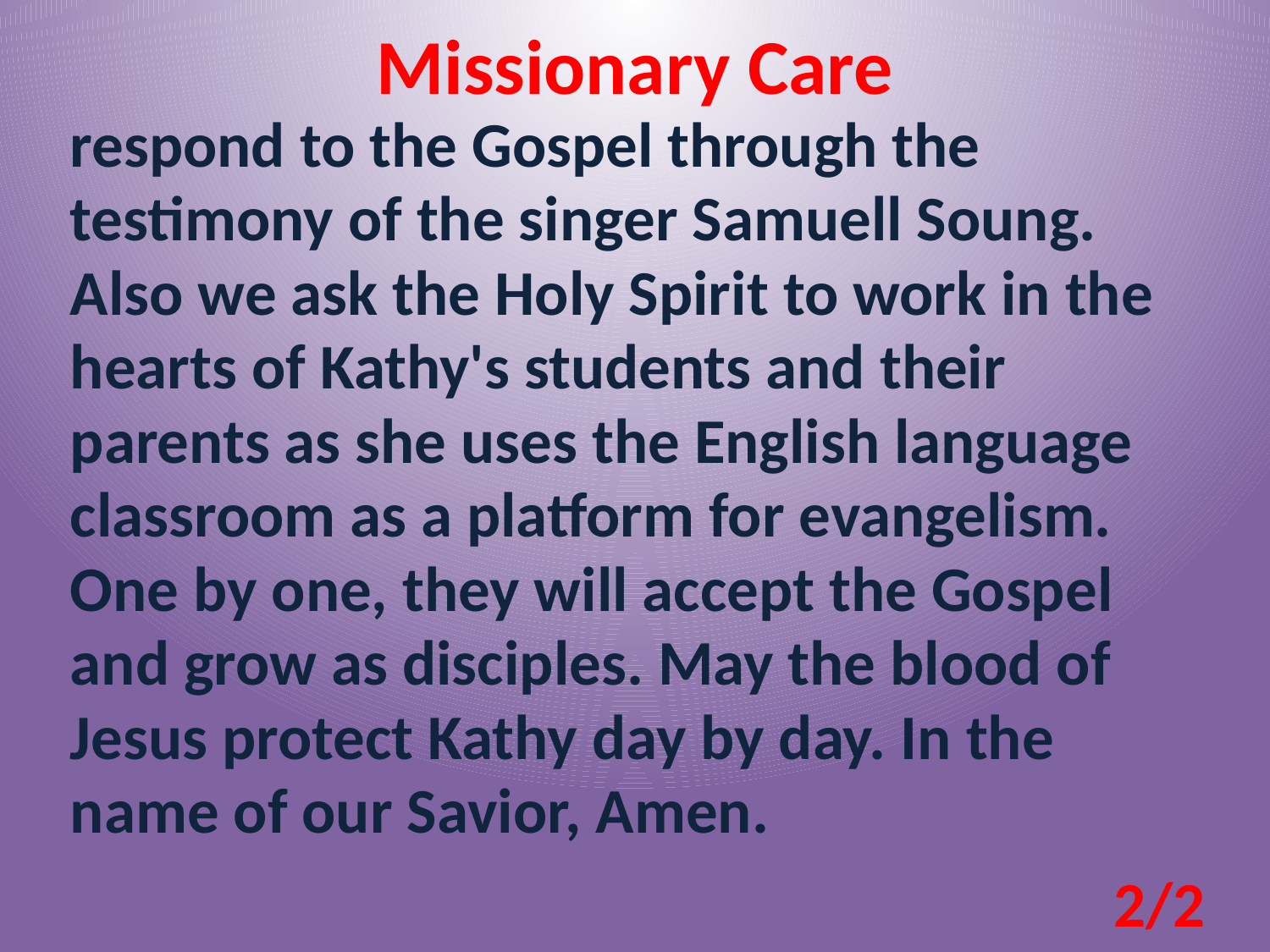

Missionary Care
respond to the Gospel through the testimony of the singer Samuell Soung. Also we ask the Holy Spirit to work in the hearts of Kathy's students and their parents as she uses the English language classroom as a platform for evangelism. One by one, they will accept the Gospel and grow as disciples. May the blood of Jesus protect Kathy day by day. In the name of our Savior, Amen.
2/2